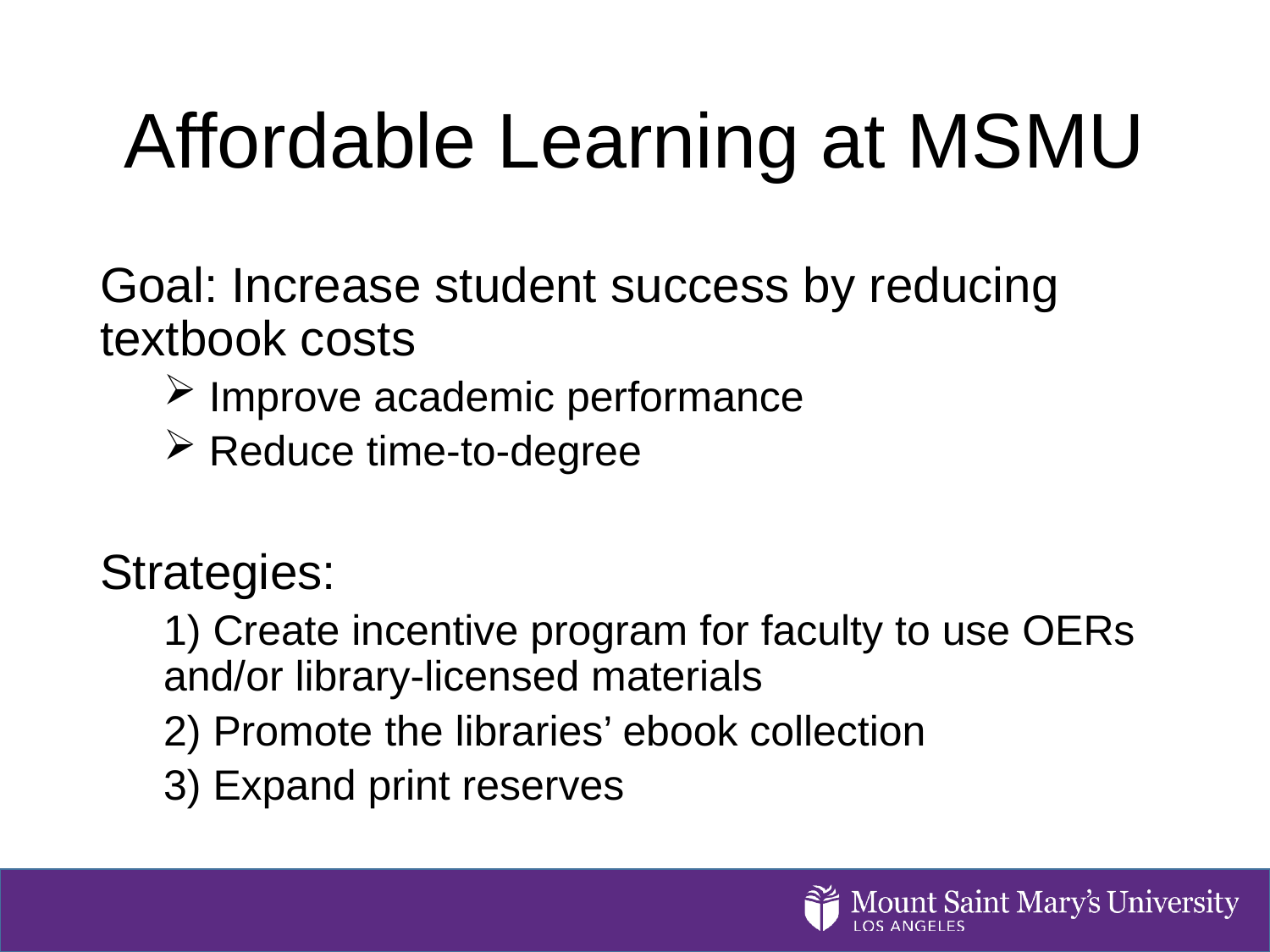

# Affordable Learning at MSMU
Goal: Increase student success by reducing textbook costs
 Improve academic performance
 Reduce time-to-degree

Strategies:
1) Create incentive program for faculty to use OERs and/or library-licensed materials
2) Promote the libraries’ ebook collection
3) Expand print reserves